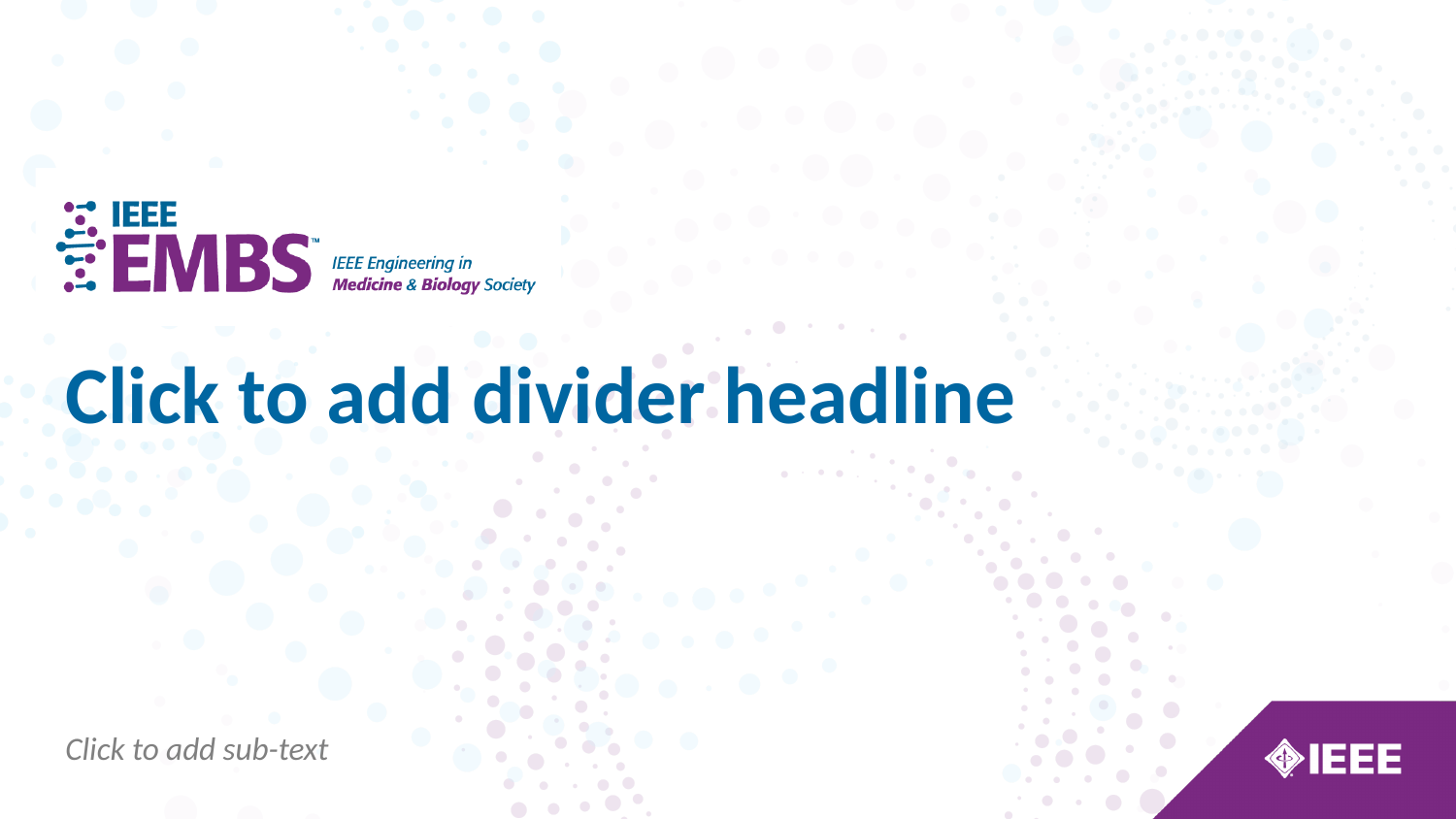

Click to add divider headline
Click to add sub-text